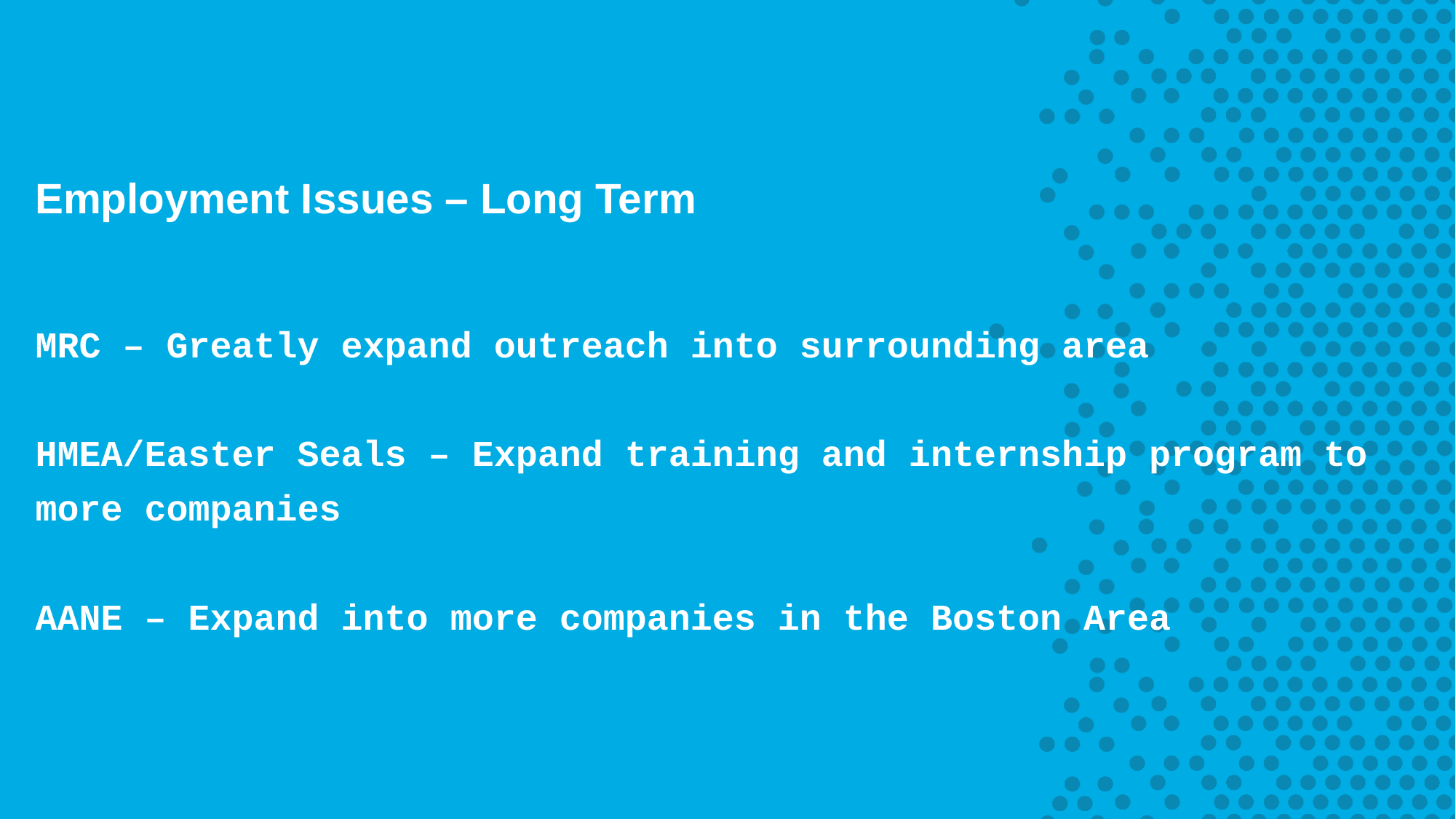

# Employment Issues – Long Term
MRC – Greatly expand outreach into surrounding area

HMEA/Easter Seals – Expand training and internship program to
more companies

AANE – Expand into more companies in the Boston Area